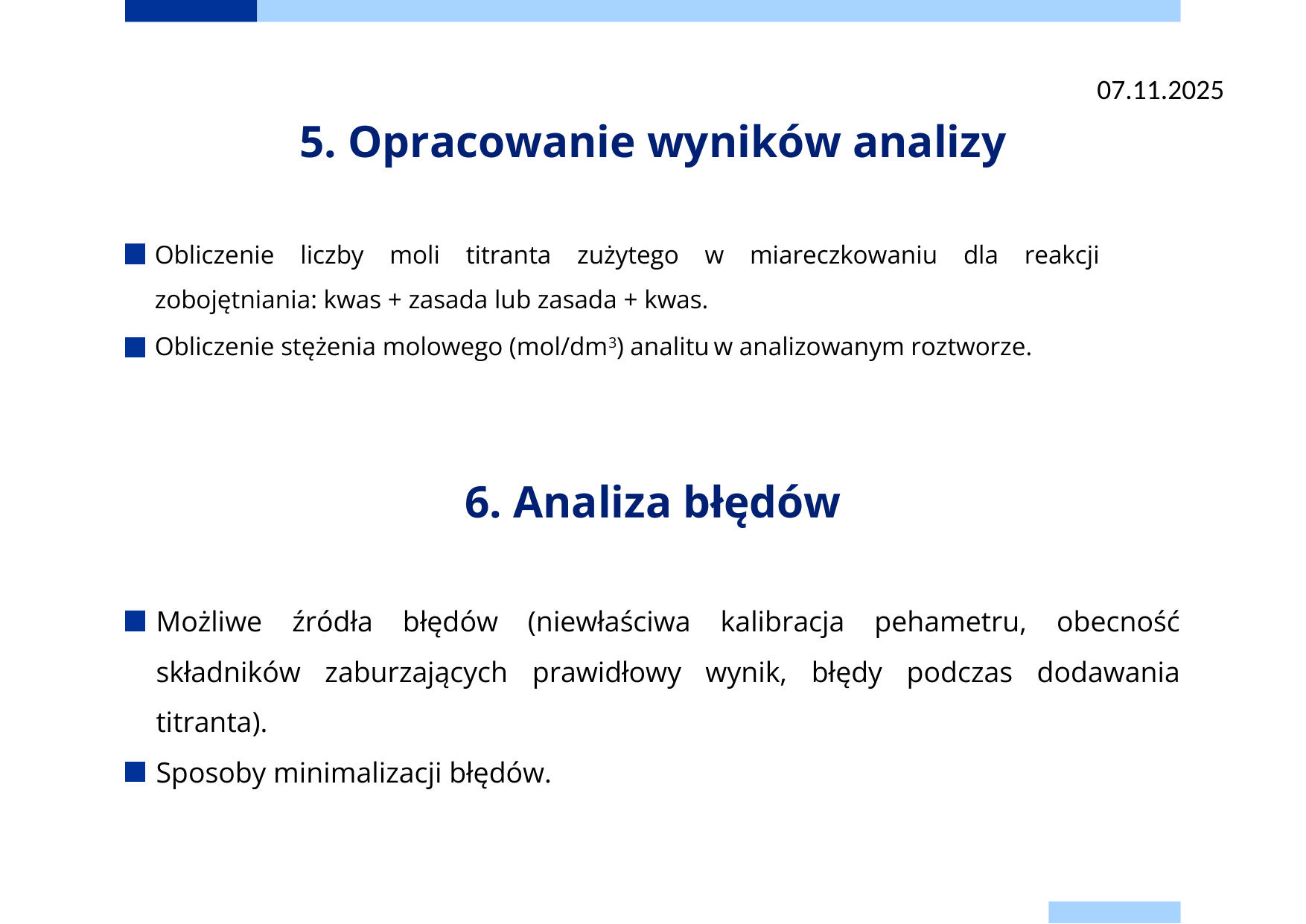

07.11.2025
# 5. Opracowanie wyników analizy
Obliczenie liczby moli titranta zużytego w miareczkowaniu dla reakcji zobojętniania: kwas + zasada lub zasada + kwas.
Obliczenie stężenia molowego (mol/dm3) analitu w analizowanym roztworze.
6. Analiza błędów
Możliwe źródła błędów (niewłaściwa kalibracja pehametru, obecność składników zaburzających prawidłowy wynik, błędy podczas dodawania titranta).
Sposoby minimalizacji błędów.